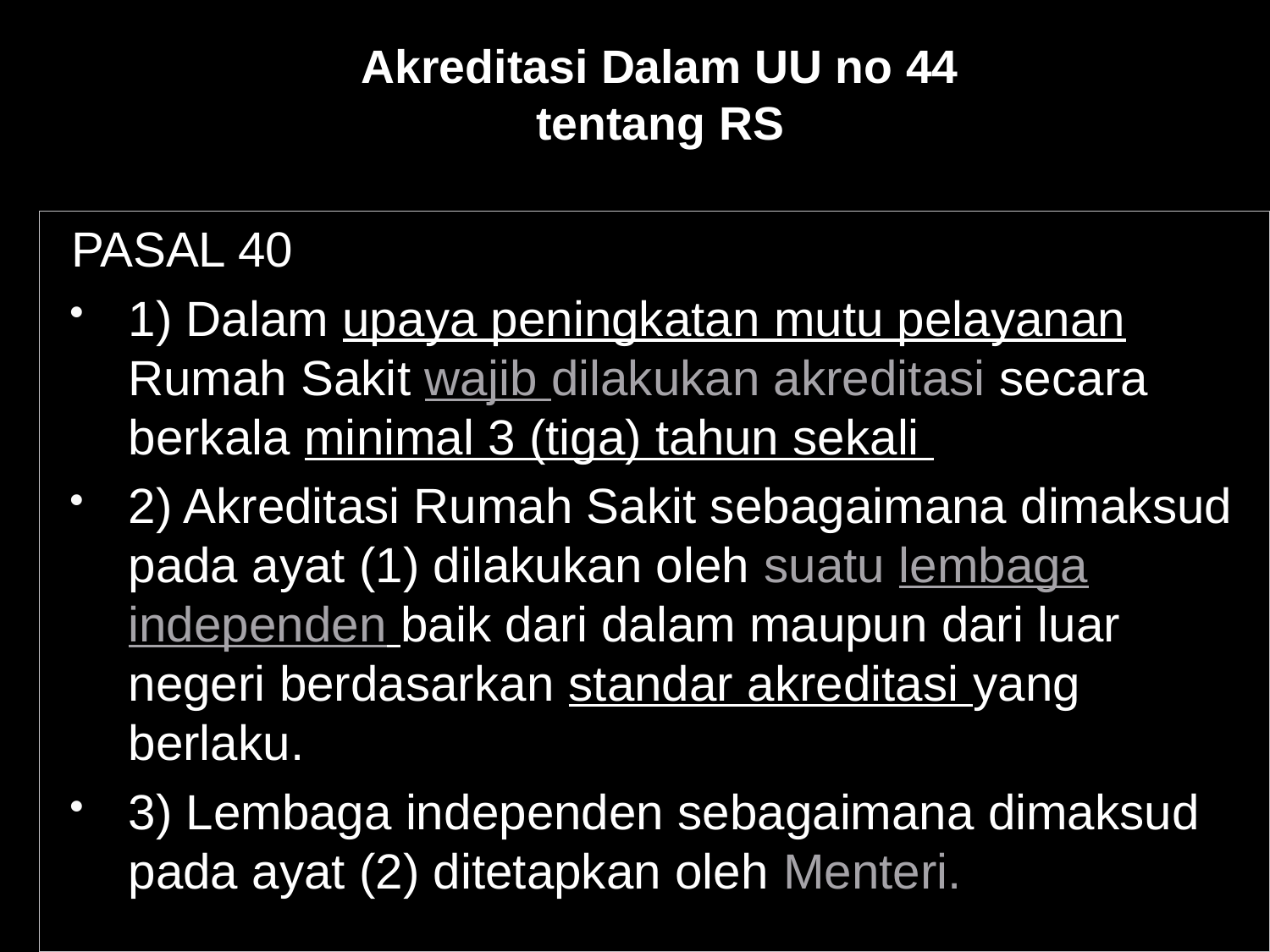

# Akreditasi Dalam UU no 44 tentang RS
PASAL 40
1) Dalam upaya peningkatan mutu pelayanan Rumah Sakit wajib dilakukan akreditasi secara berkala minimal 3 (tiga) tahun sekali
2) Akreditasi Rumah Sakit sebagaimana dimaksud pada ayat (1) dilakukan oleh suatu lembaga independen baik dari dalam maupun dari luar negeri berdasarkan standar akreditasi yang berlaku.
3) Lembaga independen sebagaimana dimaksud pada ayat (2) ditetapkan oleh Menteri.